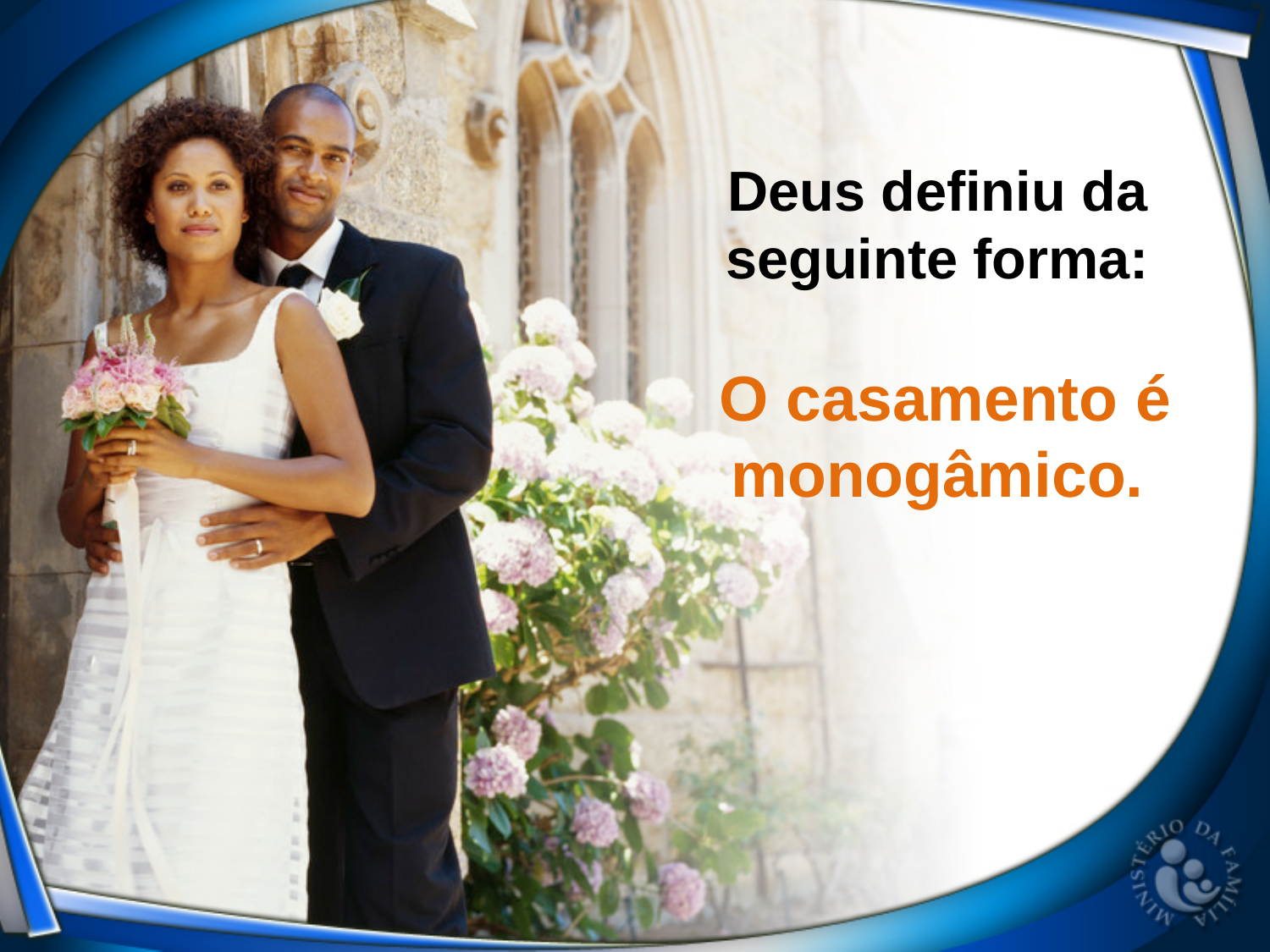

Deus definiu da seguinte forma:

 O casamento é monogâmico.